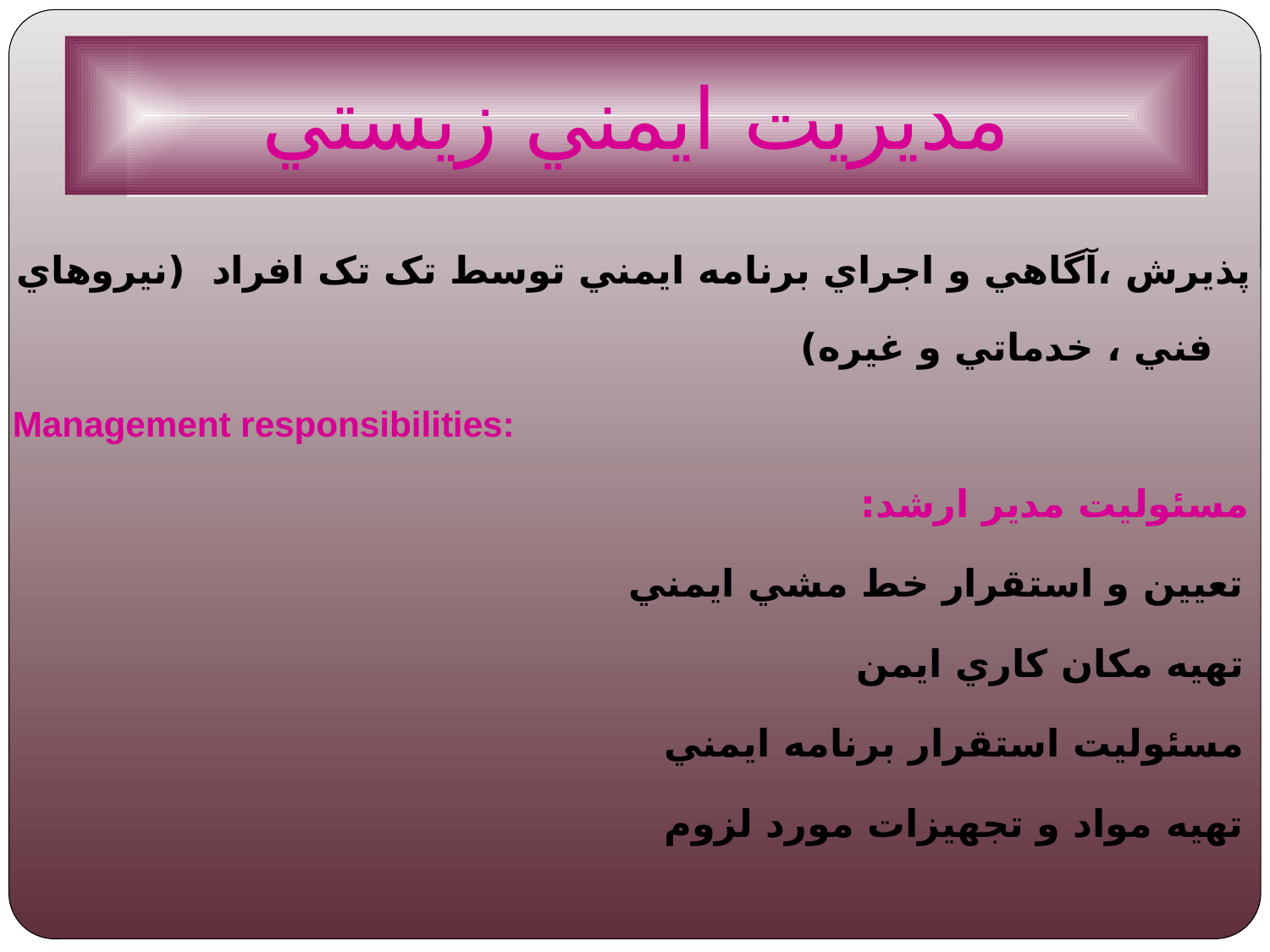

مديريت ايمني زيستي
#
 پذيرش ،آگاهي و اجراي برنامه ايمني توسط تک تک افراد  (نيروهاي فني ، خدماتي و غيره)
Management responsibilities:
 مسئوليت مدير ارشد:
 تعيين و استقرار خط مشي ايمني
 تهيه مکان کاري ايمن
 مسئوليت استقرار برنامه ايمني
 تهيه مواد و تجهيزات مورد لزوم